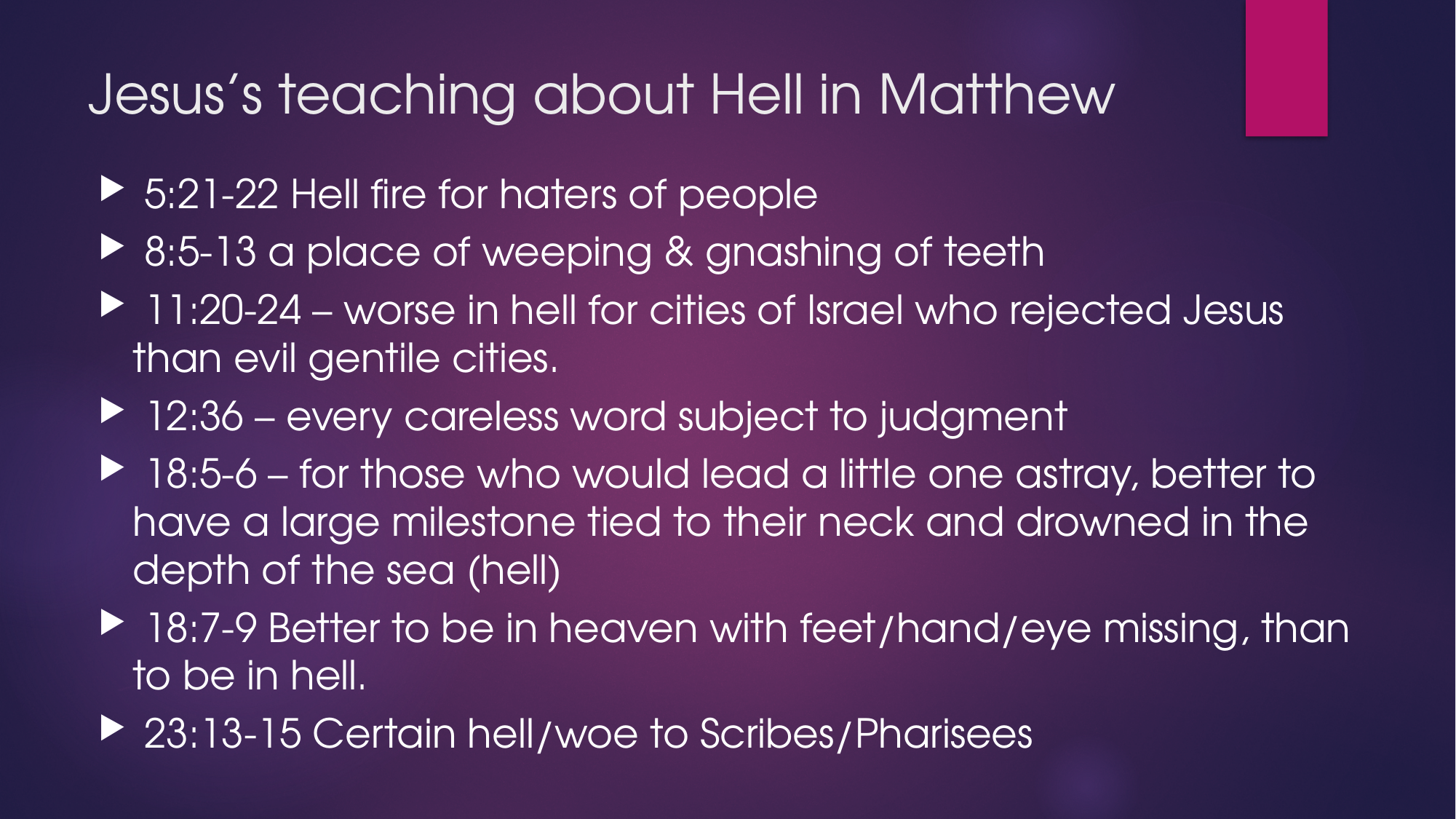

# Jesus’s teaching about Hell in Matthew
 5:21-22 Hell fire for haters of people
 8:5-13 a place of weeping & gnashing of teeth
 11:20-24 – worse in hell for cities of Israel who rejected Jesus than evil gentile cities.
 12:36 – every careless word subject to judgment
 18:5-6 – for those who would lead a little one astray, better to have a large milestone tied to their neck and drowned in the depth of the sea (hell)
 18:7-9 Better to be in heaven with feet/hand/eye missing, than to be in hell.
 23:13-15 Certain hell/woe to Scribes/Pharisees